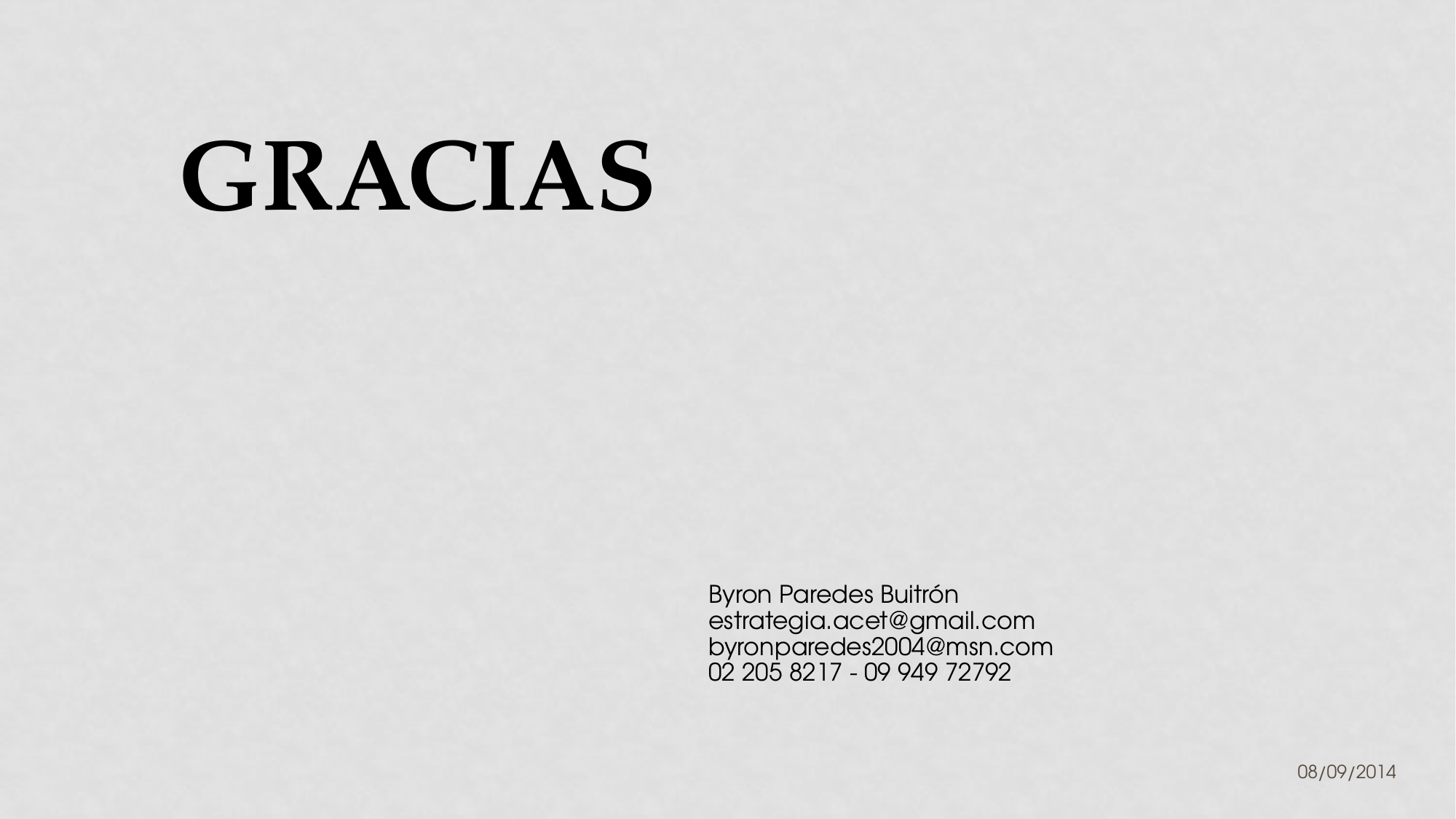

# Gracias
Byron Paredes Buitrón
estrategia.acet@gmail.com
byronparedes2004@msn.com
02 205 8217 - 09 949 72792
08/09/2014